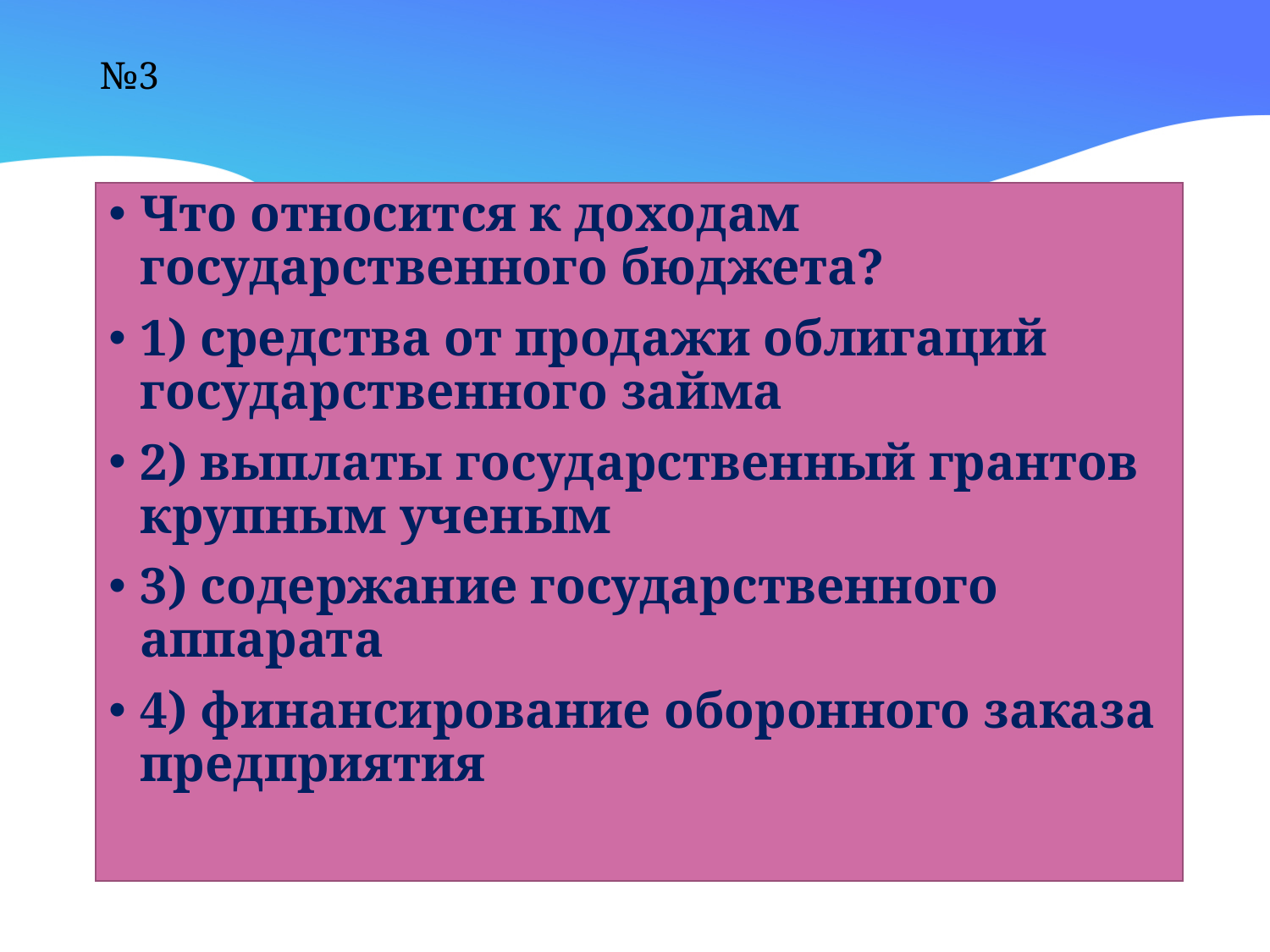

# №3
Что относится к доходам государственного бюджета?
1) средства от продажи облигаций государственного займа
2) выплаты государственный грантов крупным ученым
3) содержание государственного аппарата
4) финансирование оборонного заказа предприятия